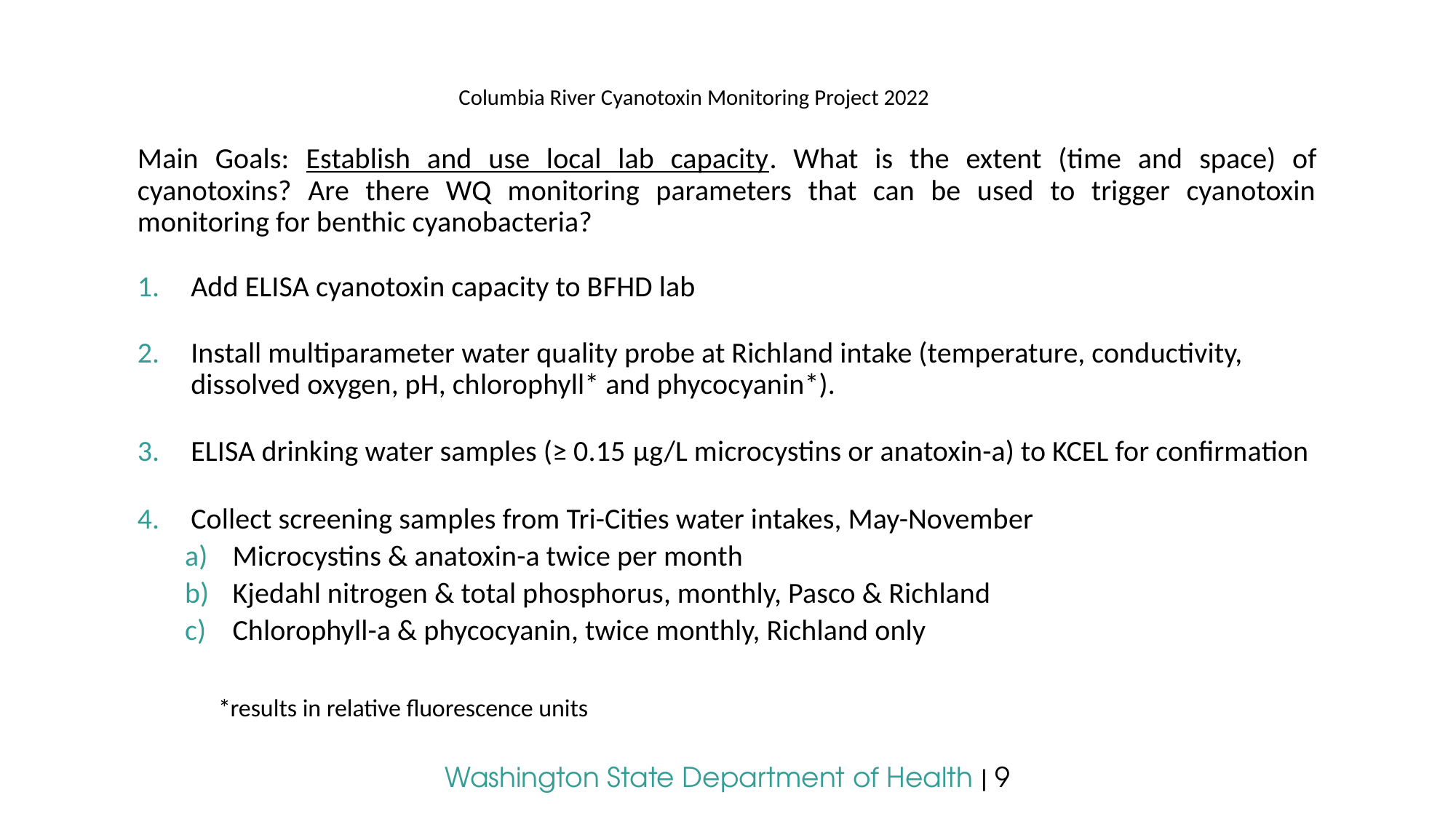

# Columbia River Cyanotoxin Monitoring Project 2022
Main Goals: Establish and use local lab capacity. What is the extent (time and space) of cyanotoxins? Are there WQ monitoring parameters that can be used to trigger cyanotoxin monitoring for benthic cyanobacteria?

Add ELISA cyanotoxin capacity to BFHD lab

Install multiparameter water quality probe at Richland intake (temperature, conductivity, dissolved oxygen, pH, chlorophyll* and phycocyanin*).

ELISA drinking water samples (≥ 0.15 μg/L microcystins or anatoxin-a) to KCEL for confirmation

Collect screening samples from Tri-Cities water intakes, May-November
Microcystins & anatoxin-a twice per month
Kjedahl nitrogen & total phosphorus, monthly, Pasco & Richland
Chlorophyll-a & phycocyanin, twice monthly, Richland only

						*results in relative fluorescence units